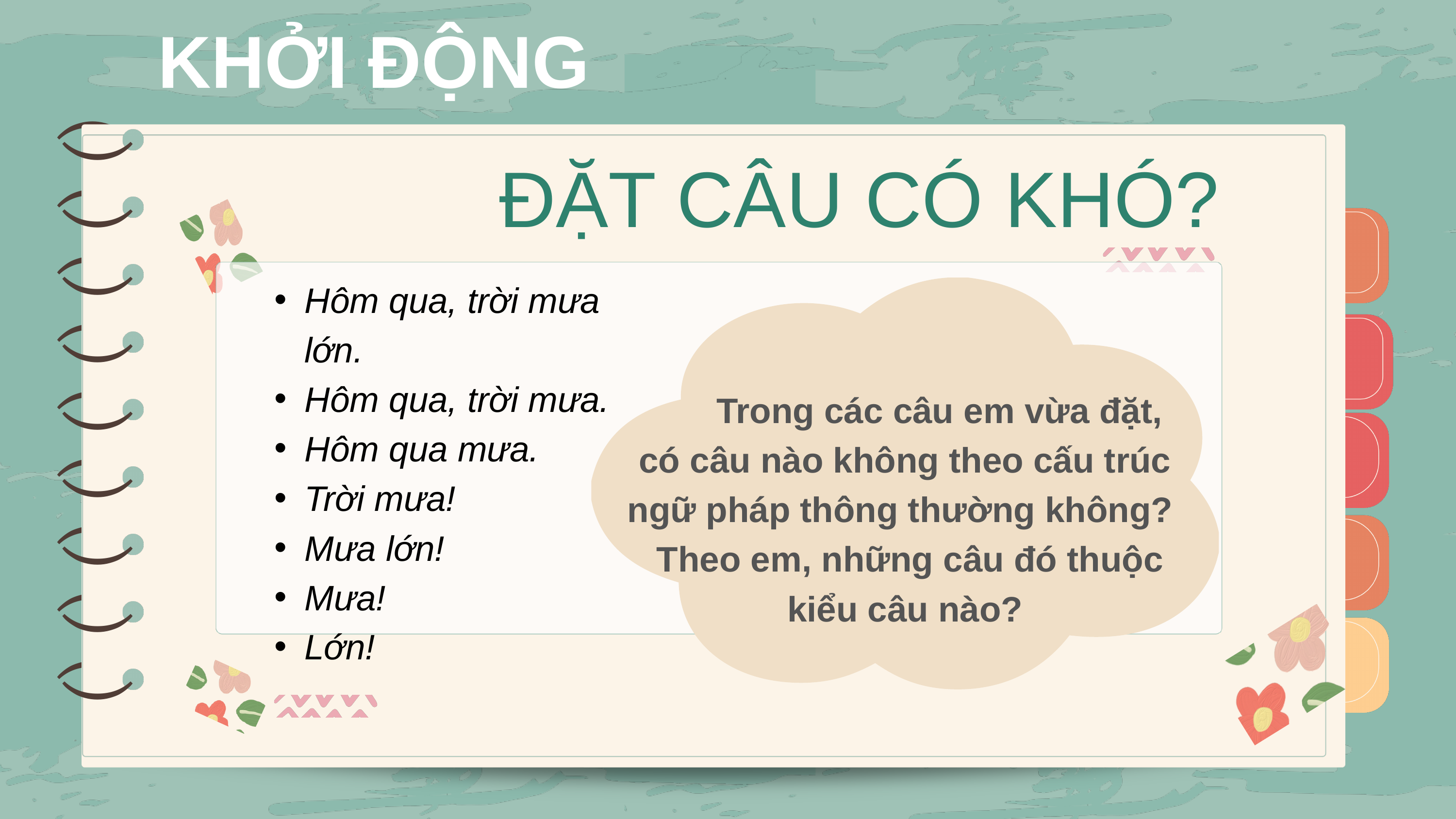

KHỞI ĐỘNG
)
)

)
)
ĐẶT CÂU CÓ KHÓ?

)

)

Hôm qua, trời mưa lớn.
Hôm qua, trời mưa.
Hôm qua mưa.
Trời mưa!
Mưa lớn!
Mưa!
Lớn!
)

       Trong các câu em vừa đặt, có câu nào không theo cấu trúc ngữ pháp thông thường không?
 Theo em, những câu đó thuộc kiểu câu nào?
)

)
)

)
)

)
)

)
)

)
)